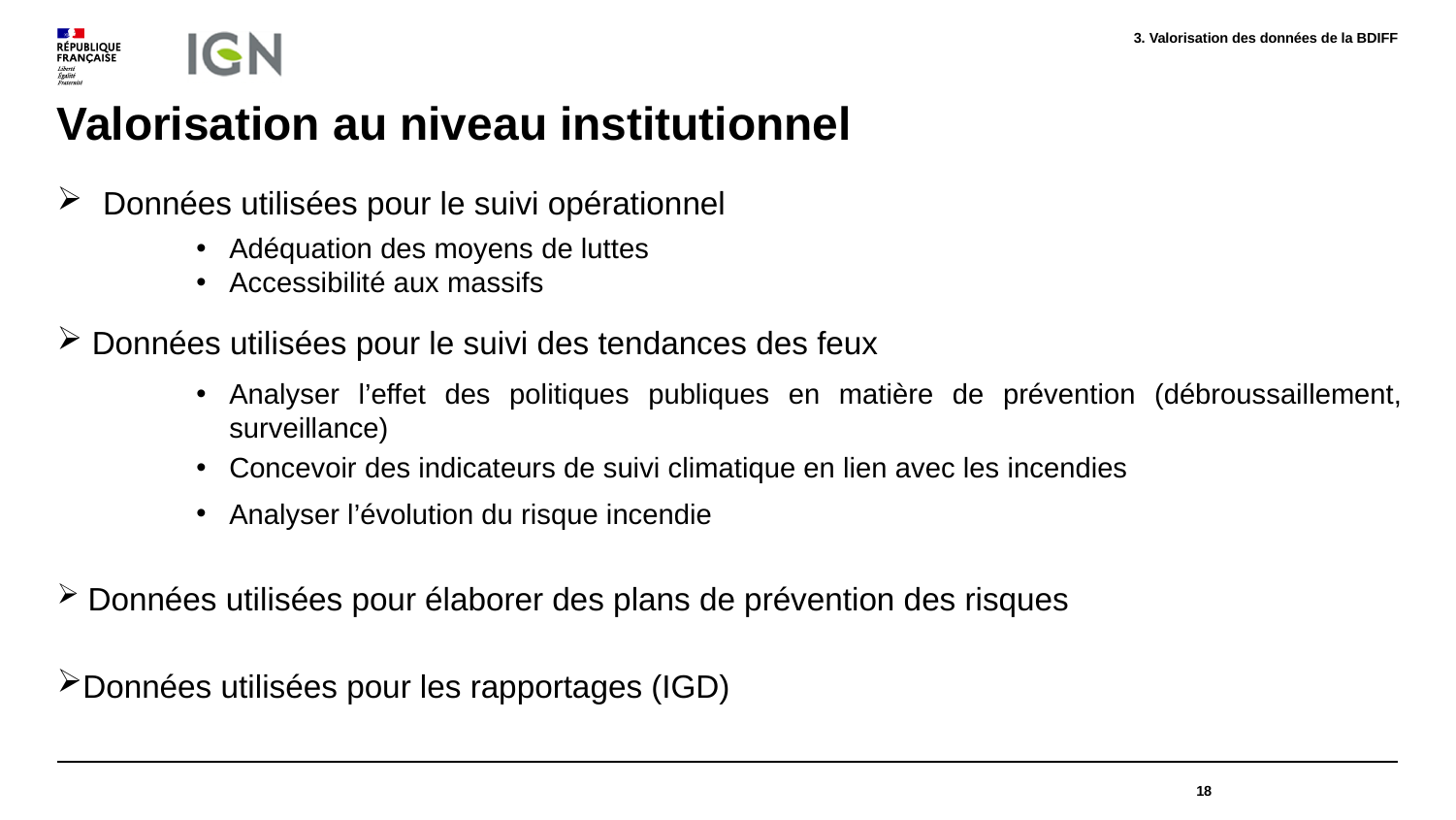

3. Valorisation des données de la BDIFF
# Valorisation au niveau institutionnel
Données utilisées pour le suivi opérationnel
Adéquation des moyens de luttes
Accessibilité aux massifs
 Données utilisées pour le suivi des tendances des feux
Analyser l’effet des politiques publiques en matière de prévention (débroussaillement, surveillance)
Concevoir des indicateurs de suivi climatique en lien avec les incendies
Analyser l’évolution du risque incendie
 Données utilisées pour élaborer des plans de prévention des risques
Données utilisées pour les rapportages (IGD)

18